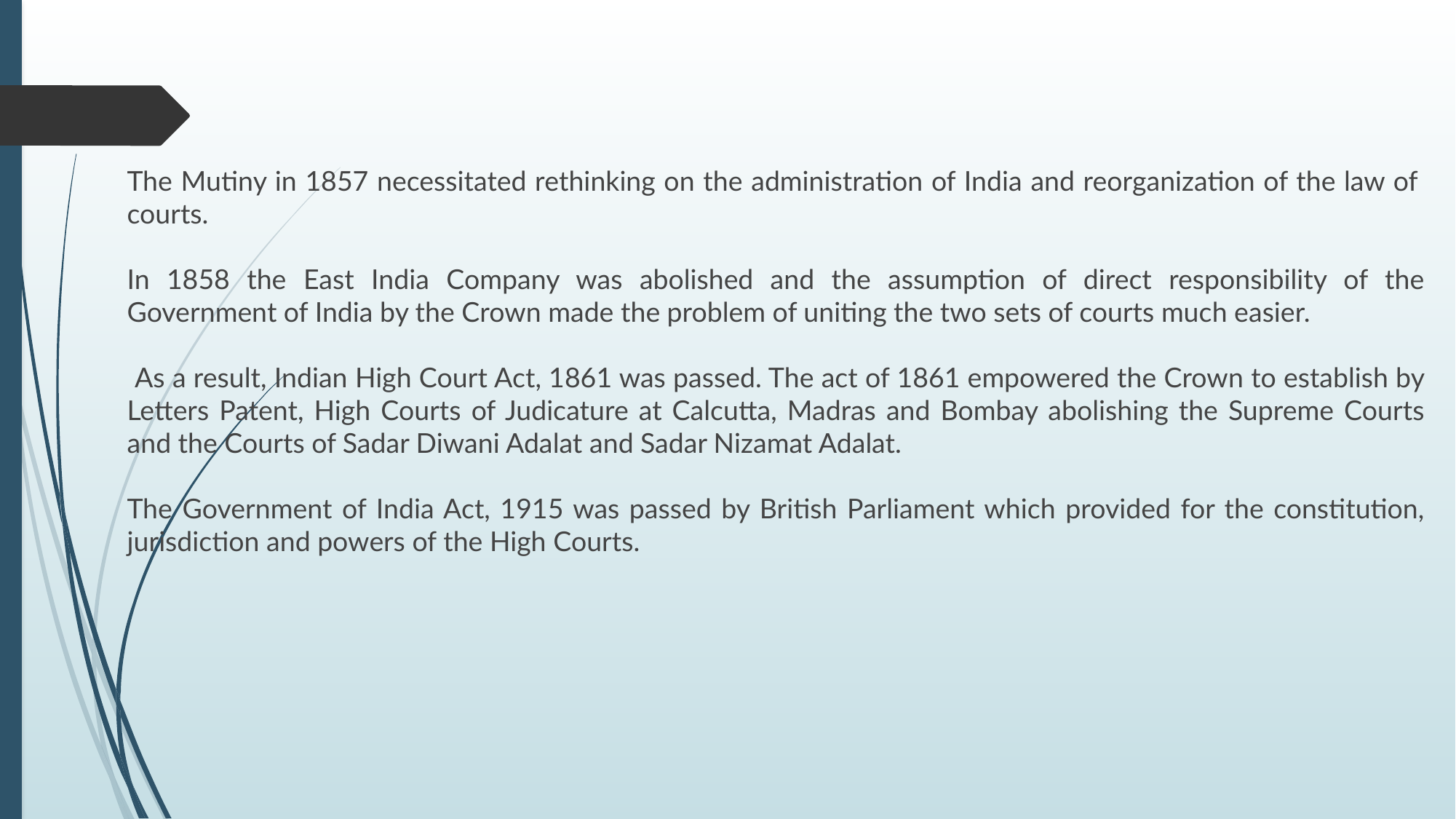

The Mutiny in 1857 necessitated rethinking on the administration of India and reorganization of the law of  courts.

In 1858 the East India Company was abolished and the assumption of direct responsibility of the Government of India by the Crown made the problem of uniting the two sets of courts much easier.

 As a result, Indian High Court Act, 1861 was passed. The act of 1861 empowered the Crown to establish by Letters Patent, High Courts of Judicature at Calcutta, Madras and Bombay abolishing the Supreme Courts and the Courts of Sadar Diwani Adalat and Sadar Nizamat Adalat.

The Government of India Act, 1915 was passed by British Parliament which provided for the constitution, jurisdiction and powers of the High Courts.